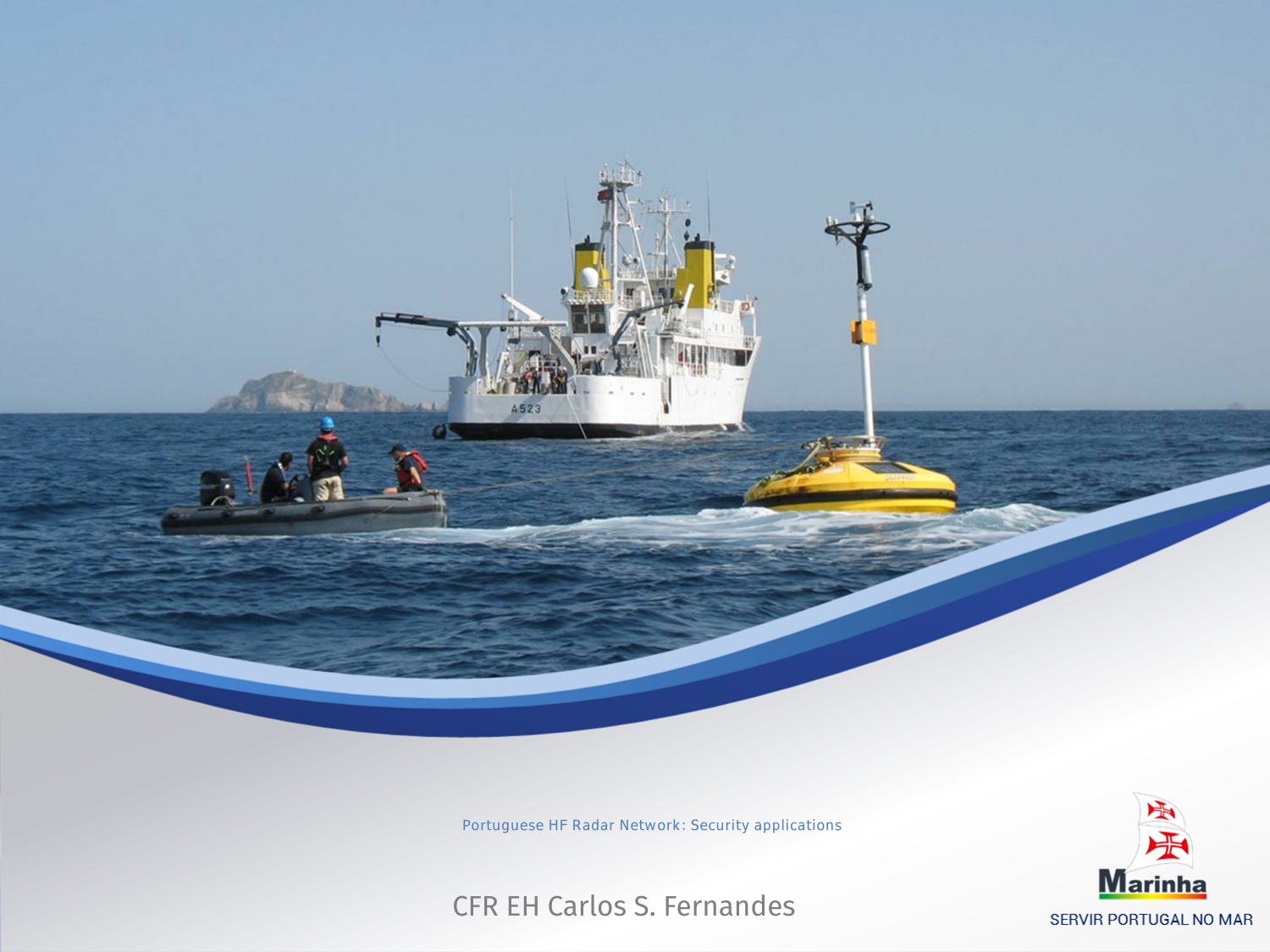

# Portuguese HF Radar Network: Security applications
CFR EH Carlos S. Fernandes